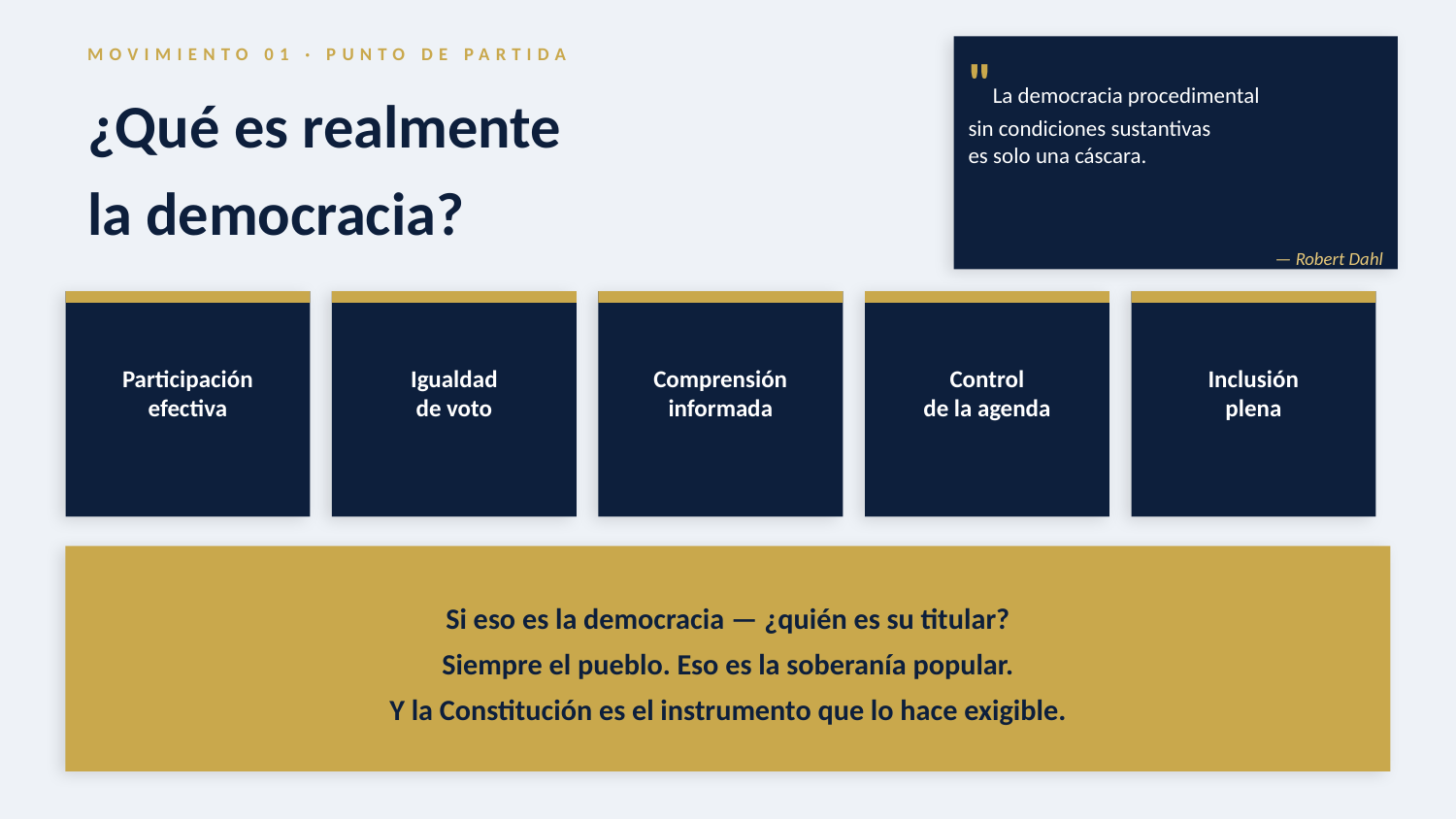

MOVIMIENTO 01 · PUNTO DE PARTIDA

"La democracia procedimental
sin condiciones sustantivas
es solo una cáscara.
¿Qué es realmente
la democracia?
— Robert Dahl

Participación
efectiva
Igualdad
de voto
Comprensión
informada
Control
de la agenda
Inclusión
plena

Si eso es la democracia — ¿quién es su titular?
Siempre el pueblo. Eso es la soberanía popular.
Y la Constitución es el instrumento que lo hace exigible.